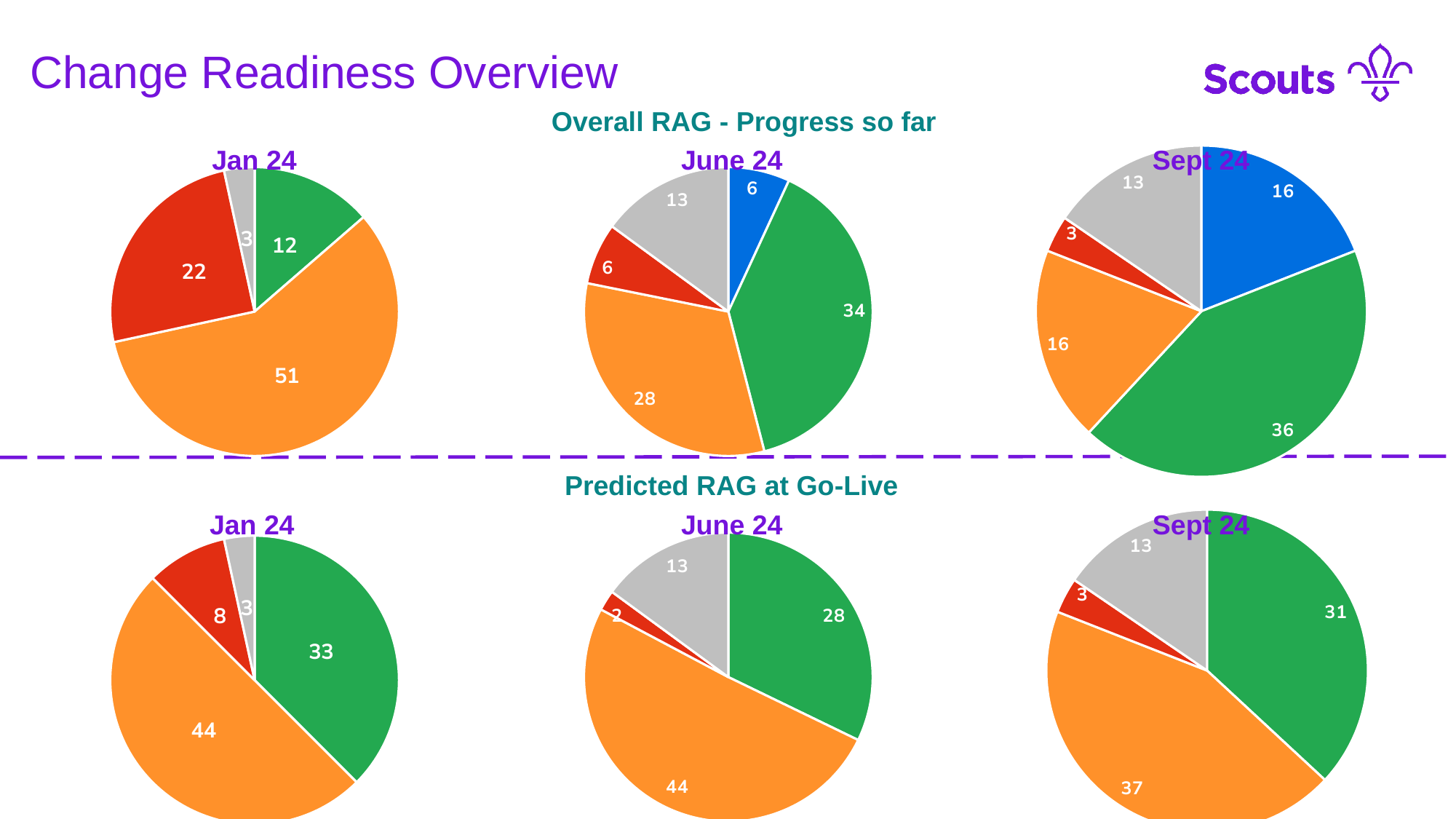

Change Readiness Overview
Overall RAG - Progress so far
Sept 24
Jan 24

### Chart

| Category |  |
|---|---|
June 24

### Chart

| Category |  |
|---|---|

### Chart

| Category |  |
|---|---|
Predicted RAG at Go-Live
Jan 24

### Chart

| Category |  |
|---|---|
June 24

### Chart

| Category |  |
|---|---|
Sept 24

### Chart

| Category |  |
|---|---|